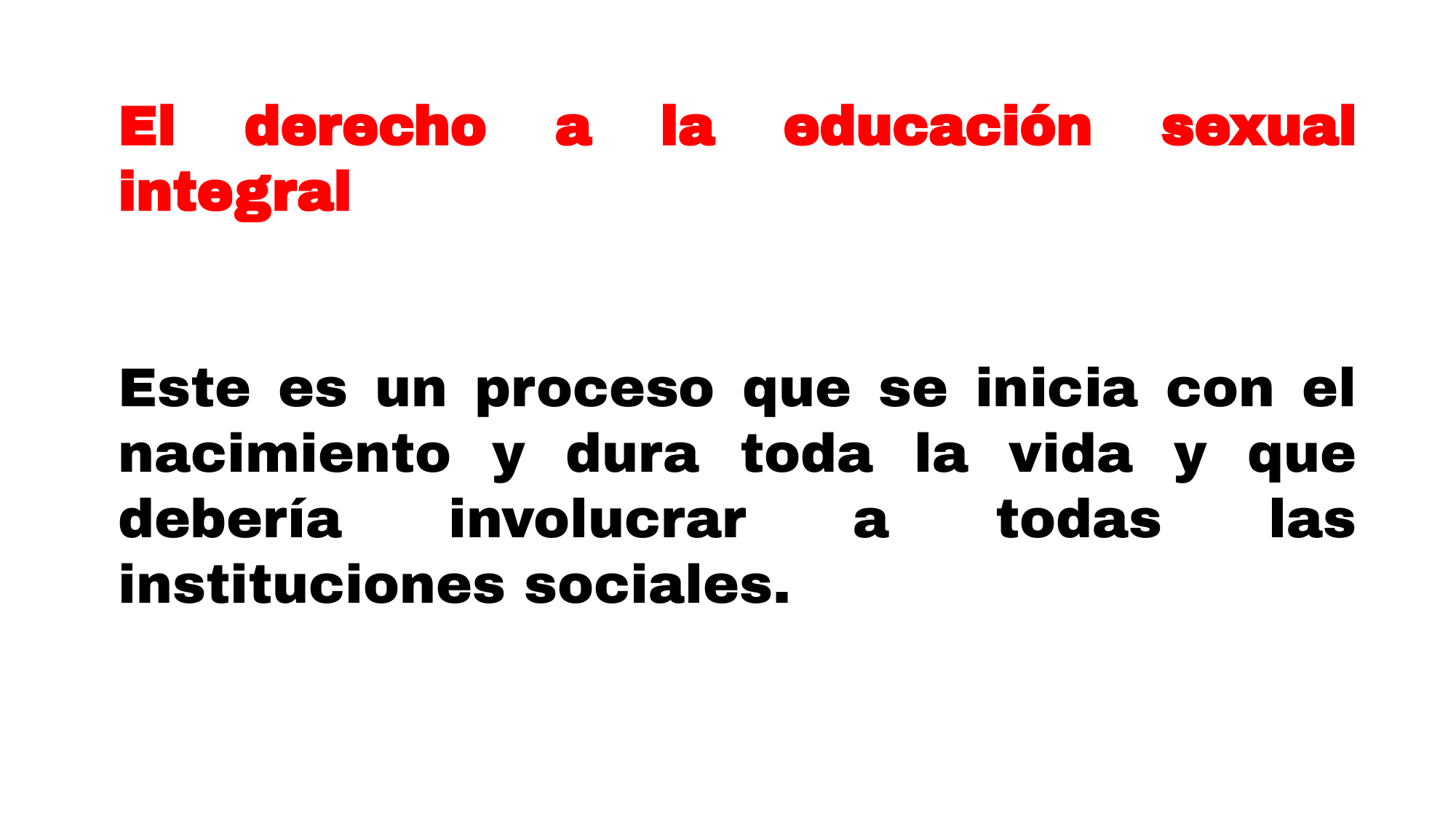

El derecho a la educación sexual integral

Este es un proceso que se inicia con el nacimiento y dura toda la vida y que debería involucrar a todas las instituciones sociales.